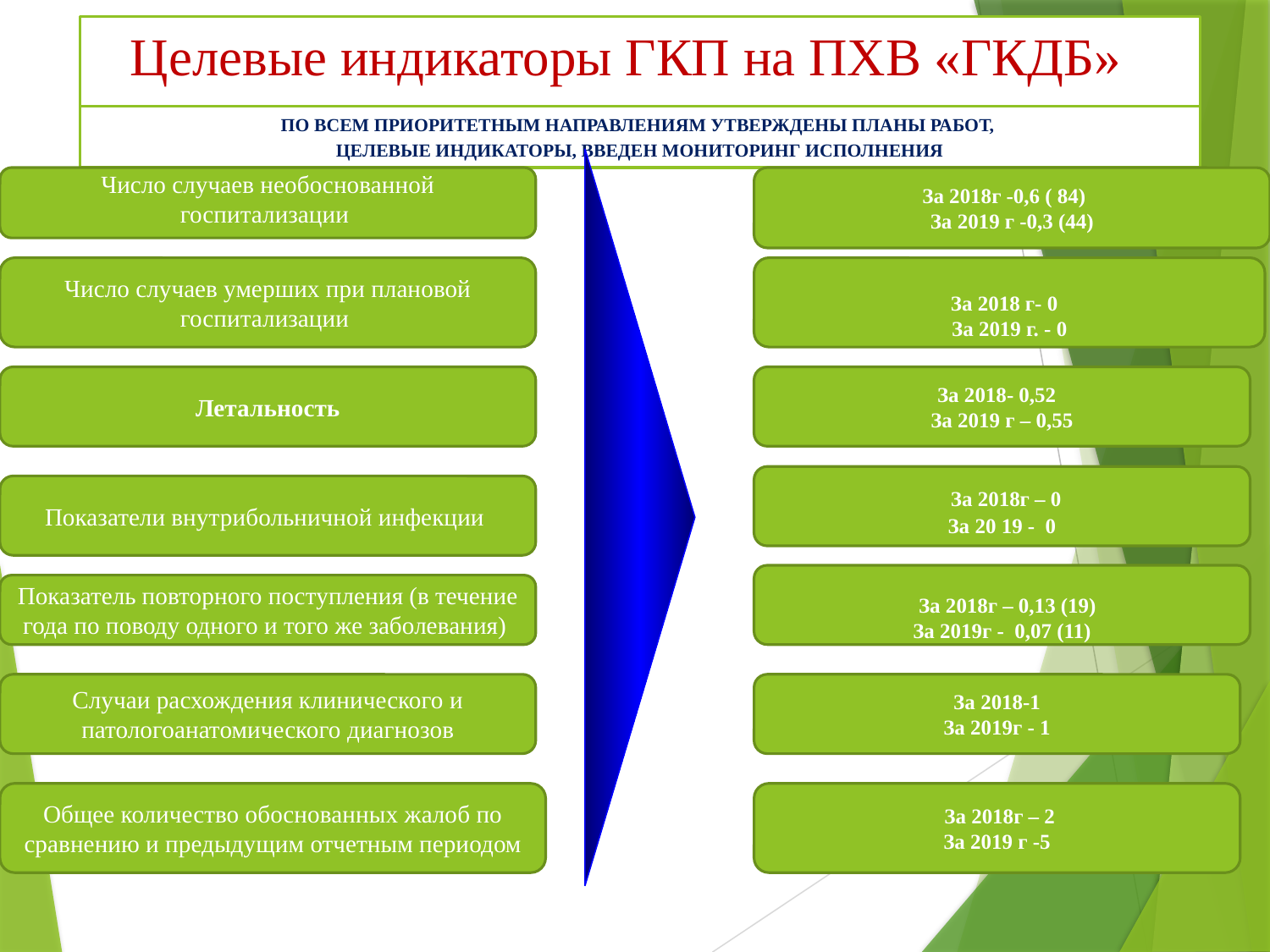

# Целевые индикаторы ГКП на ПХВ «ГКДБ»
По всем приоритетным направлениям утверждены планы работ,
целевые индикаторы, введен мониторинг исполнения

Число случаев необоснованной госпитализации

За 2018г -0,6 ( 84)
За 2019 г -0,3 (44)
Число случаев умерших при плановой госпитализации

                                  За 2018 г- 0
За 2019 г. - 0
Летальность
За 2018- 0,52
За 2019 г – 0,55

 За 2018г – 0
За 20 19 -  0
Показатели внутрибольничной инфекции

   За 2018г – 0,13 (19)
За 2019г -  0,07 (11)
Показатель повторного поступления (в течение года по поводу одного и того же заболевания)
Случаи расхождения клинического и патологоанатомического диагнозов
За 2018-1
За 2019г - 1
Общее количество обоснованных жалоб по сравнению и предыдущим отчетным периодом
 За 2018г – 2
За 2019 г -5